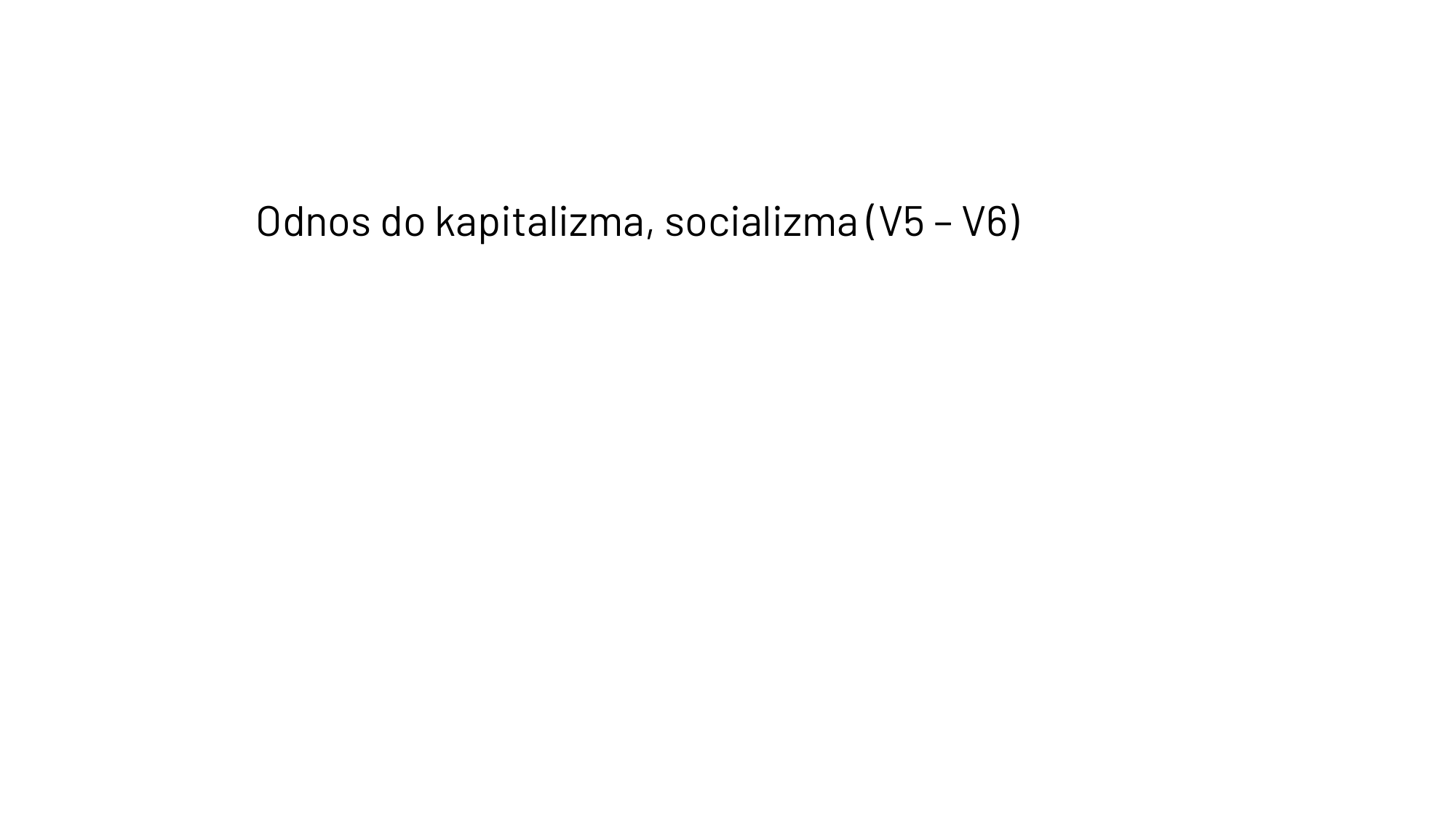

Odnos do kapitalizma, socializma (V5 – V6)